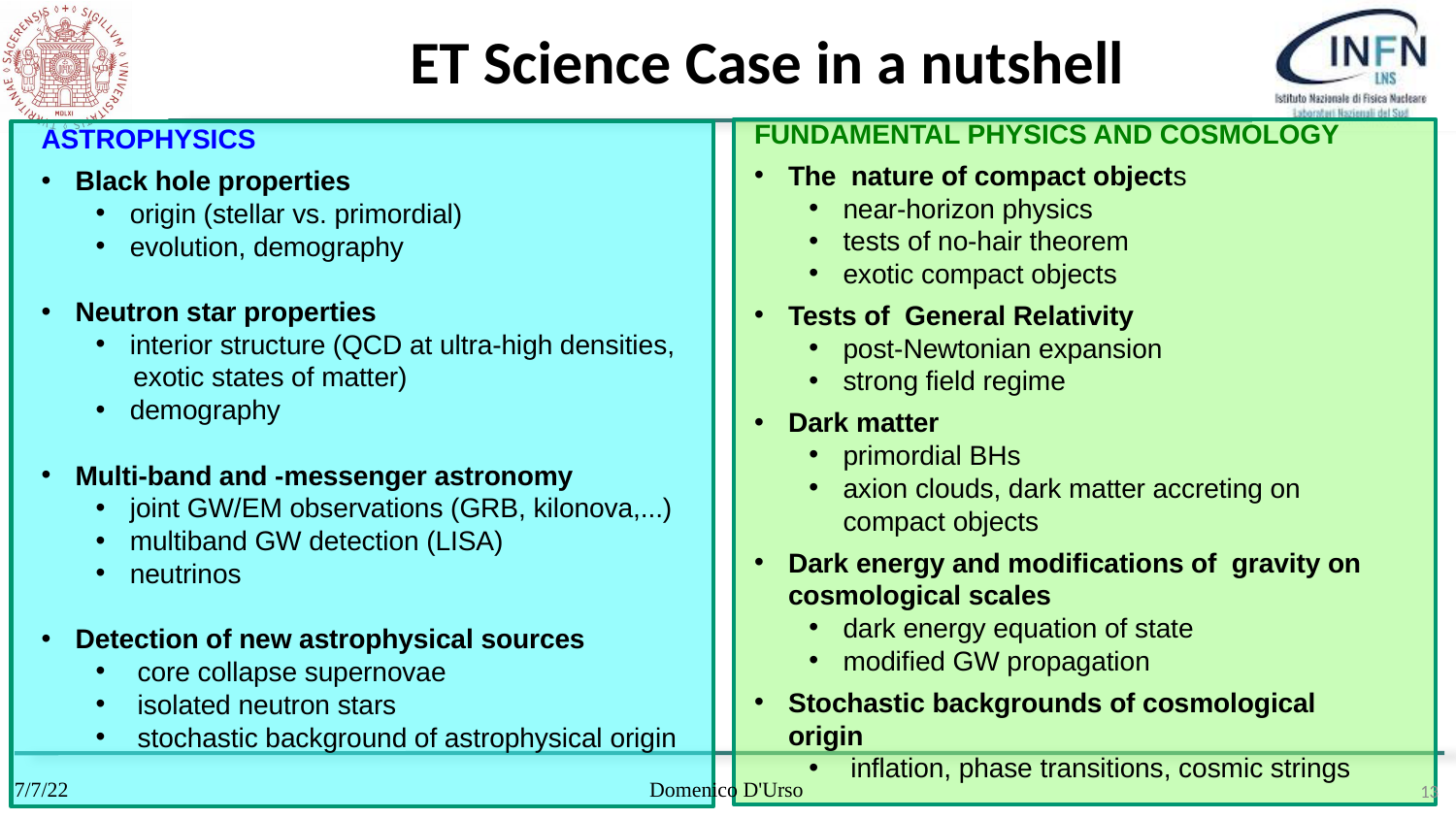

# ET Science Case in a nutshell
FUNDAMENTAL PHYSICS AND COSMOLOGY

The  nature of compact objects
near-horizon physics
tests of no-hair theorem
exotic compact objects

Tests of  General Relativity
post-Newtonian expansion
strong field regime

Dark matter
primordial BHs
axion clouds, dark matter accreting on compact objects

Dark energy and modifications of  gravity on cosmological scales
dark energy equation of state
modified GW propagation

Stochastic backgrounds of cosmological origin
 inflation, phase transitions, cosmic strings
ASTROPHYSICS

Black hole properties
origin (stellar vs. primordial)
evolution, demography

Neutron star properties
interior structure (QCD at ultra-high densities,
     exotic states of matter)
demography

Multi-band and -messenger astronomy
joint GW/EM observations (GRB, kilonova,...)
multiband GW detection (LISA)
neutrinos

Detection of new astrophysical sources
 core collapse supernovae
 isolated neutron stars
 stochastic background of astrophysical origin

7/7/22
Domenico D'Urso
13